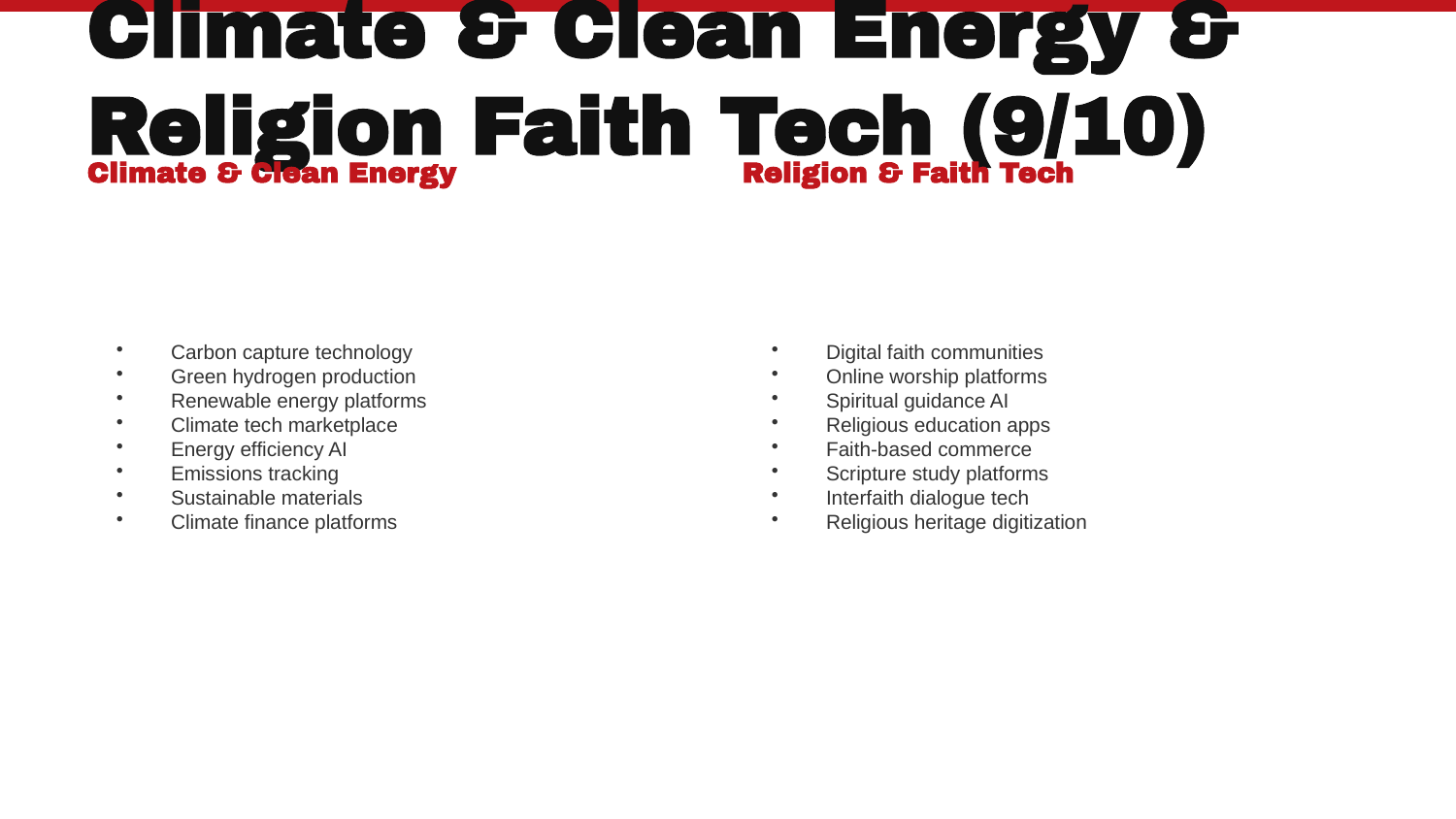

Climate & Clean Energy & Religion Faith Tech (9/10)
Climate & Clean Energy
Religion & Faith Tech
Carbon capture technology
Green hydrogen production
Renewable energy platforms
Climate tech marketplace
Energy efficiency AI
Emissions tracking
Sustainable materials
Climate finance platforms
Digital faith communities
Online worship platforms
Spiritual guidance AI
Religious education apps
Faith-based commerce
Scripture study platforms
Interfaith dialogue tech
Religious heritage digitization